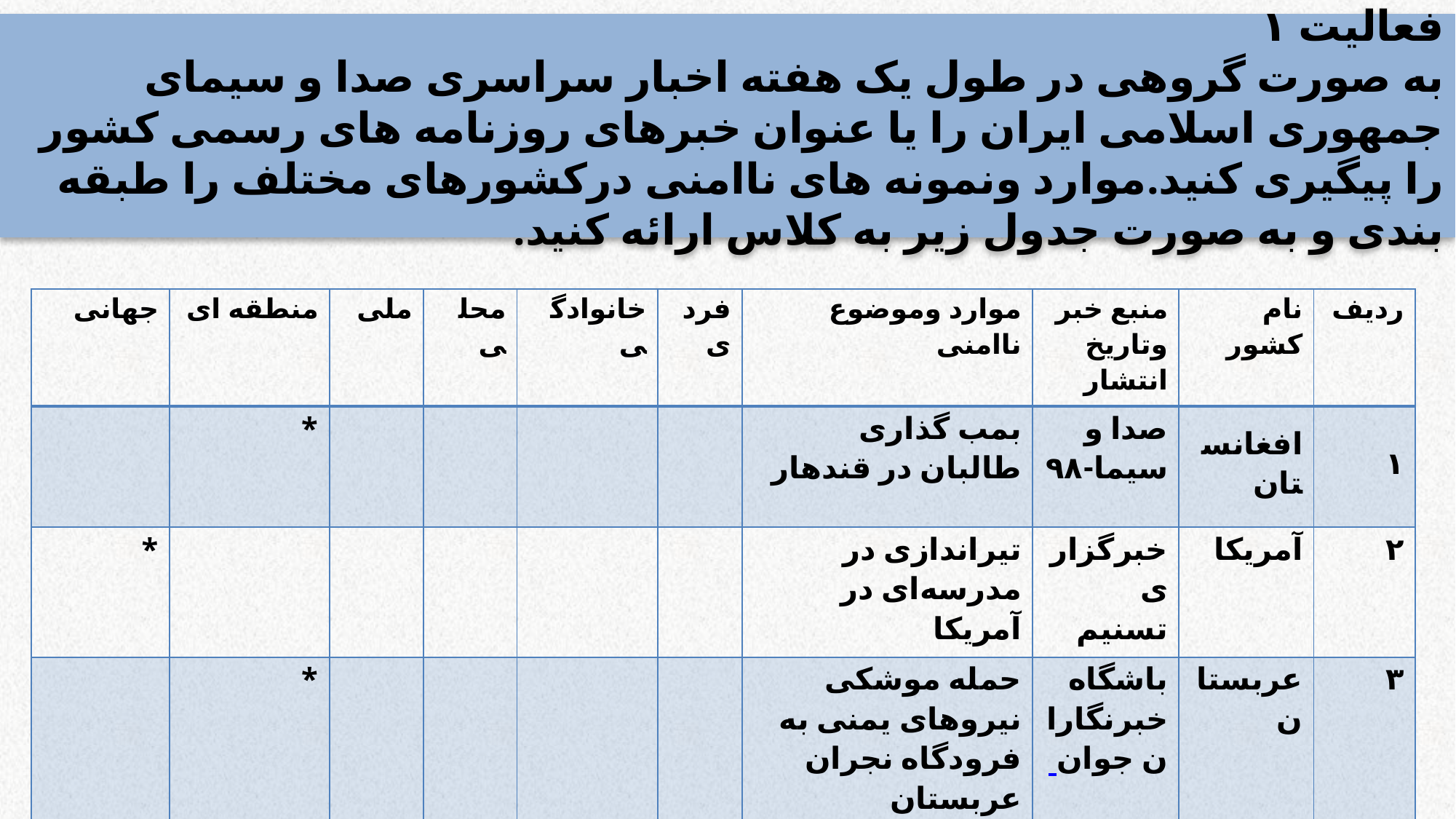

# فعالیت ۱ به صورت گروهی در طول یک هفته اخبار سراسری صدا و سیمای جمهوری اسلامی ایران را یا عنوان خبرهای روزنامه های رسمی کشور را پیگیری کنید.موارد ونمونه های ناامنی درکشورهای مختلف را طبقه بندی و به صورت جدول زیر به کلاس ارائه کنید.
| جهانی | منطقه ای | ملی | محلی | خانوادگی | فردی | موارد وموضوع ناامنی | منبع خبر وتاریخ انتشار | نام کشور | ردیف |
| --- | --- | --- | --- | --- | --- | --- | --- | --- | --- |
|  | \* |  |  |  |  | بمب گذاری طالبان در قندهار | صدا و سیما-۹۸ | افغانستان | ۱ |
| \* |  |  |  |  |  | تیراندازی در مدرسه‌­ای در آمریکا | خبرگزاری تسنیم | آمریکا | ۲ |
|  | \* |  |  |  |  | حمله موشکی نیروهای یمنی به فرودگاه نجران عربستان | باشگاه خبرنگاران جوان | عربستان | ۳ |
|  |  | \* |  |  |  | عملیات تروریستی داعش | اینترنت | سوریه | ۴ |